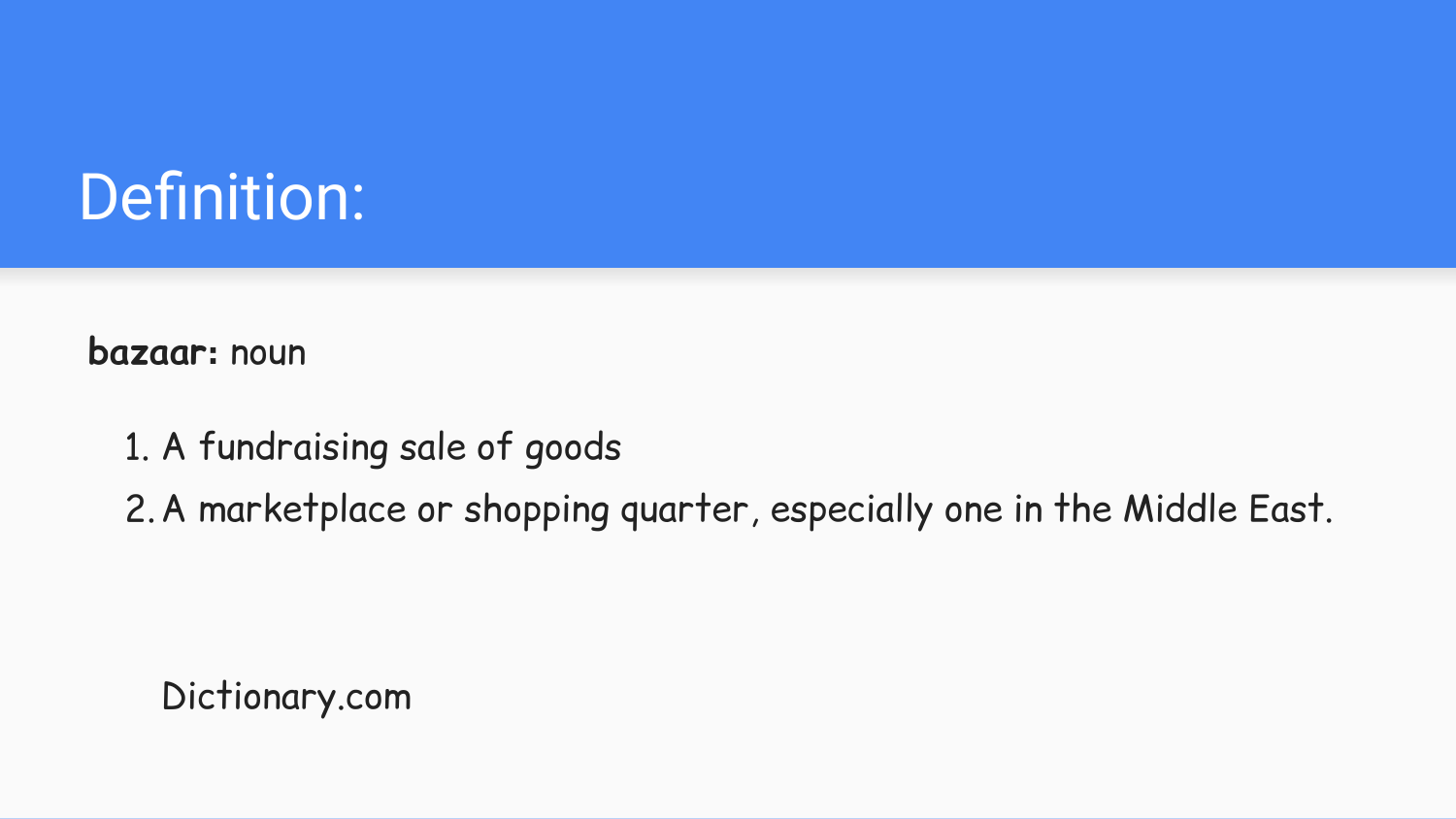

# Definition:
bazaar: noun
A fundraising sale of goods
A marketplace or shopping quarter, especially one in the Middle East.

Dictionary.com